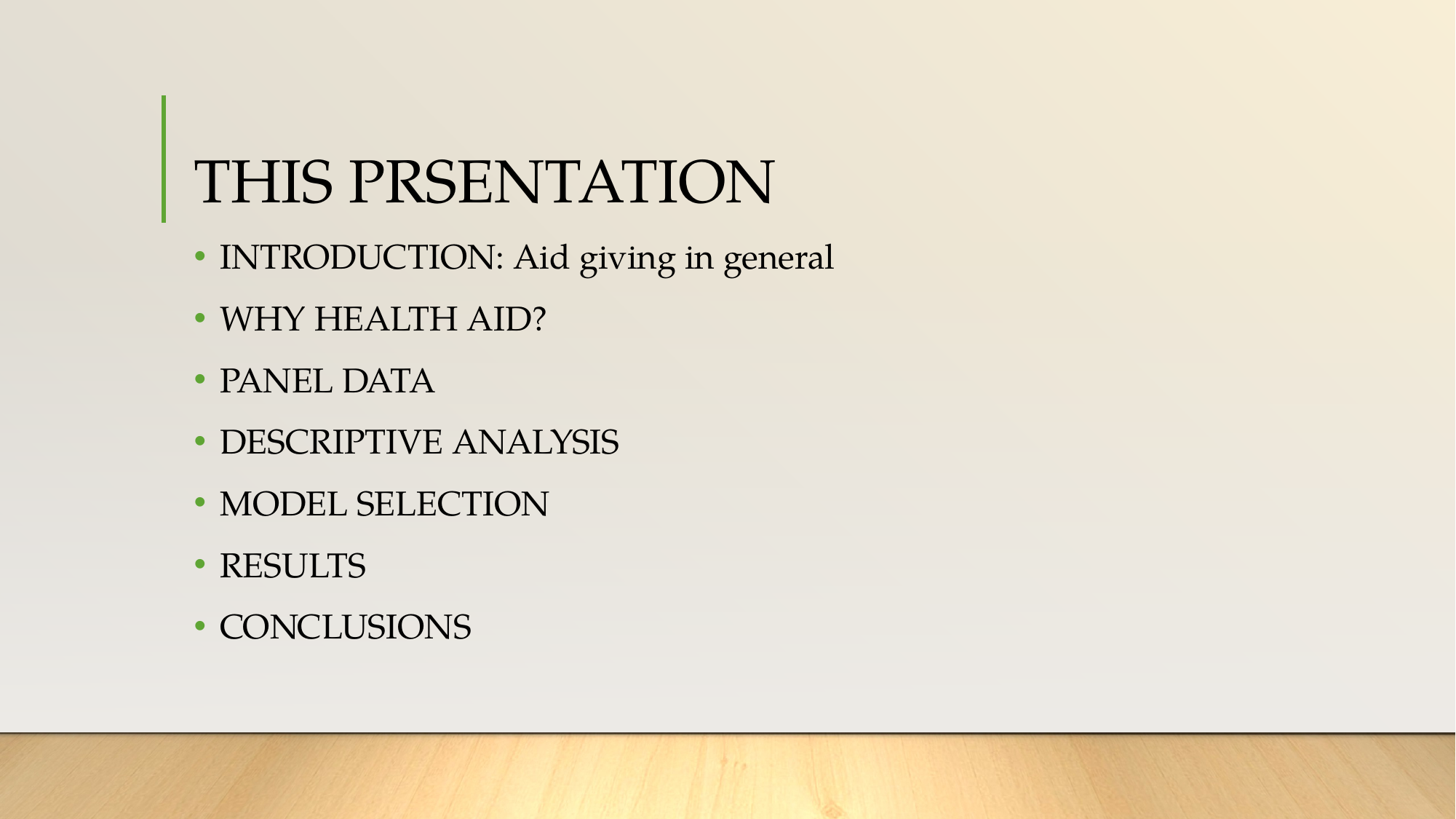

# THIS PRSENTATION
INTRODUCTION: Aid giving in general
WHY HEALTH AID?
PANEL DATA
DESCRIPTIVE ANALYSIS
MODEL SELECTION
RESULTS
CONCLUSIONS